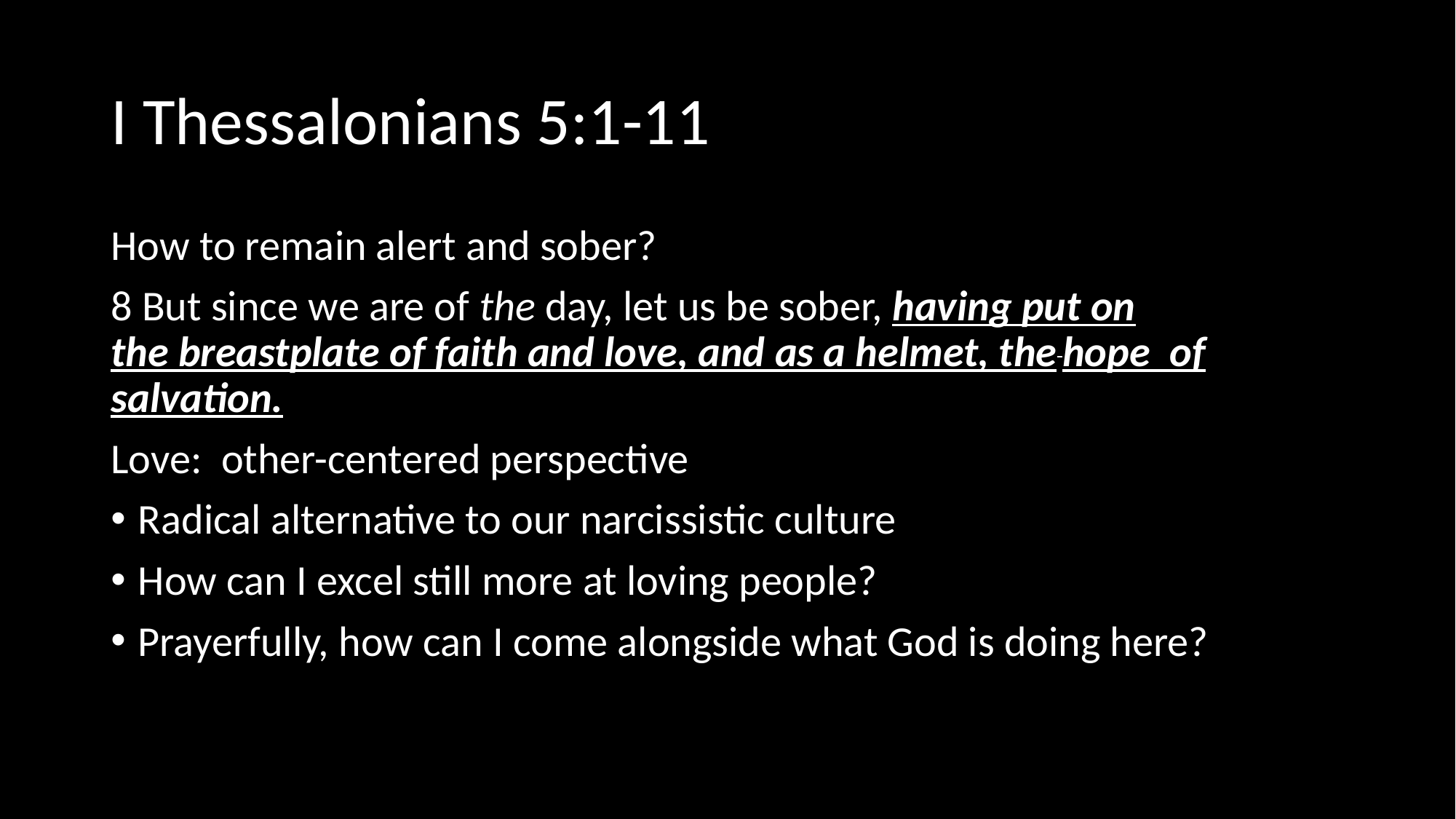

# I Thessalonians 5:1-11
How to remain alert and sober?
8 But since we are of the day, let us be sober, having put on the breastplate of faith and love, and as a helmet, the hope  of salvation.
Love:  other-centered perspective
Radical alternative to our narcissistic culture
How can I excel still more at loving people?
Prayerfully, how can I come alongside what God is doing here?